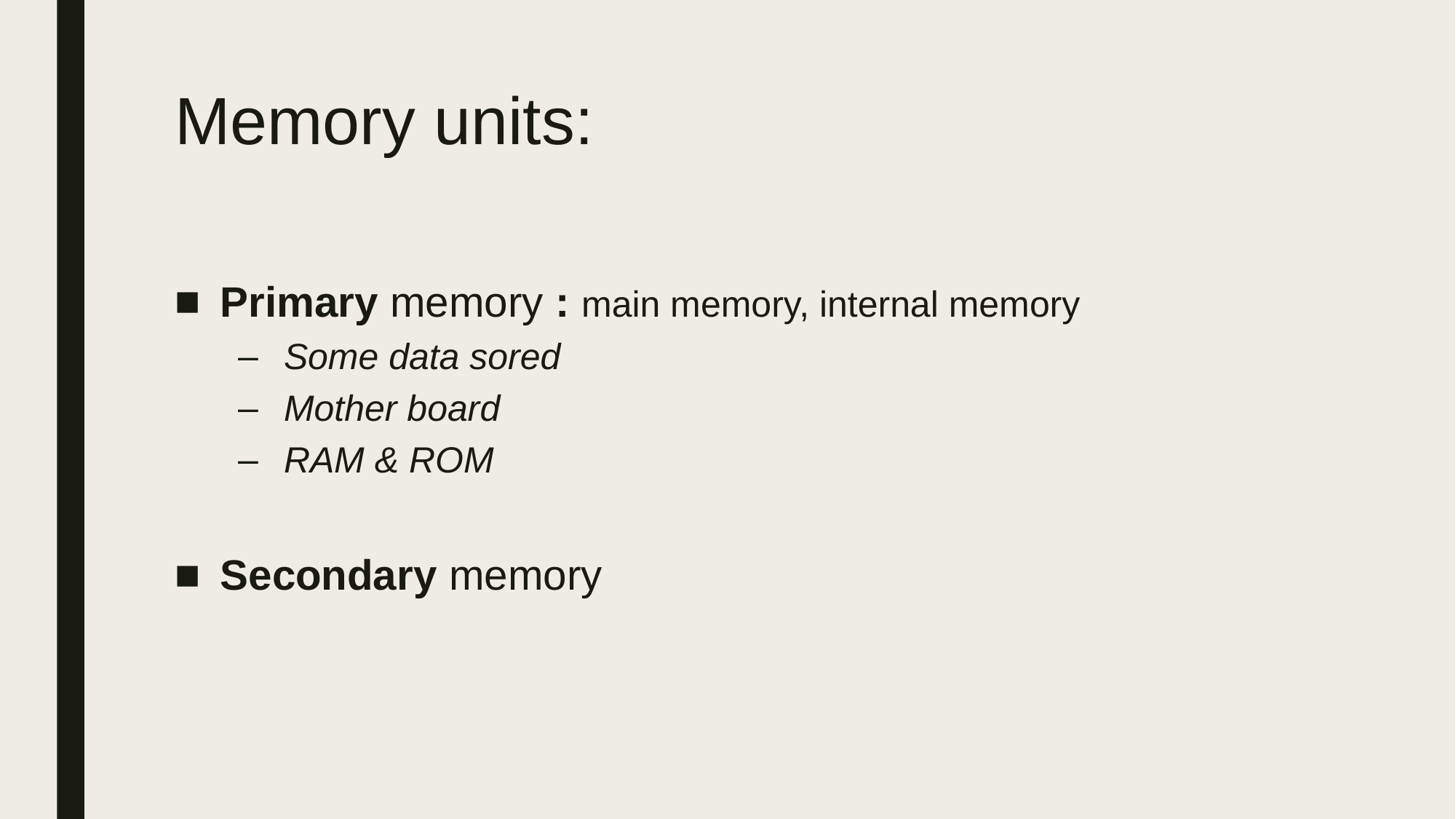

# Memory units:
Primary memory : main memory, internal memory
Some data sored
Mother board
RAM & ROM

Secondary memory